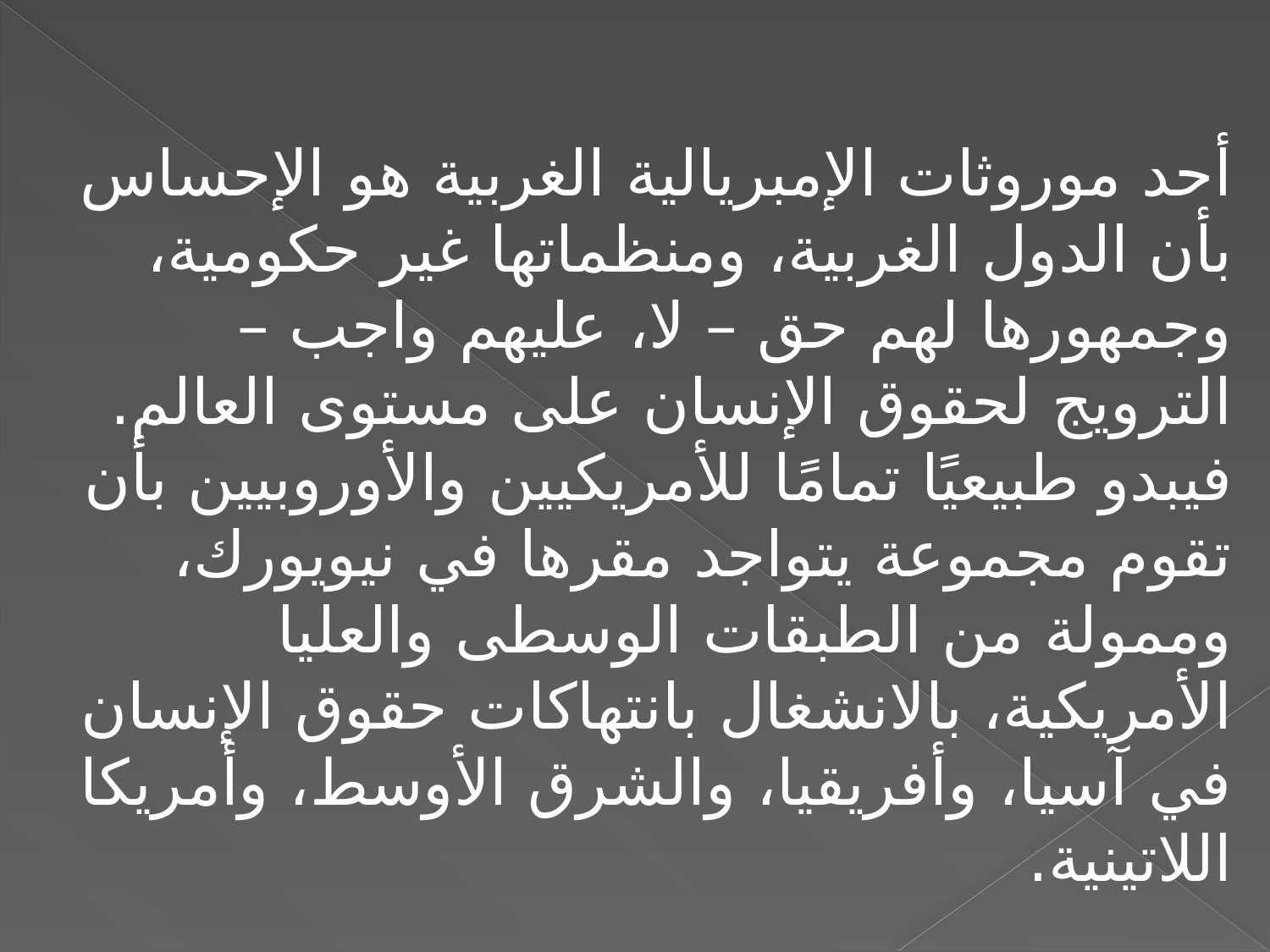

أحد موروثات الإمبريالية الغربية هو الإحساس بأن الدول الغربية، ومنظماتها غير حكومية، وجمهورها لهم حق – لا، عليهم واجب – الترويج لحقوق الإنسان على مستوى العالم. فيبدو طبيعيًا تمامًا للأمريكيين والأوروبيين بأن تقوم مجموعة يتواجد مقرها في نيويورك، وممولة من الطبقات الوسطى والعليا الأمريكية، بالانشغال بانتهاكات حقوق الإنسان في آسيا، وأفريقيا، والشرق الأوسط، وأمريكا اللاتينية.